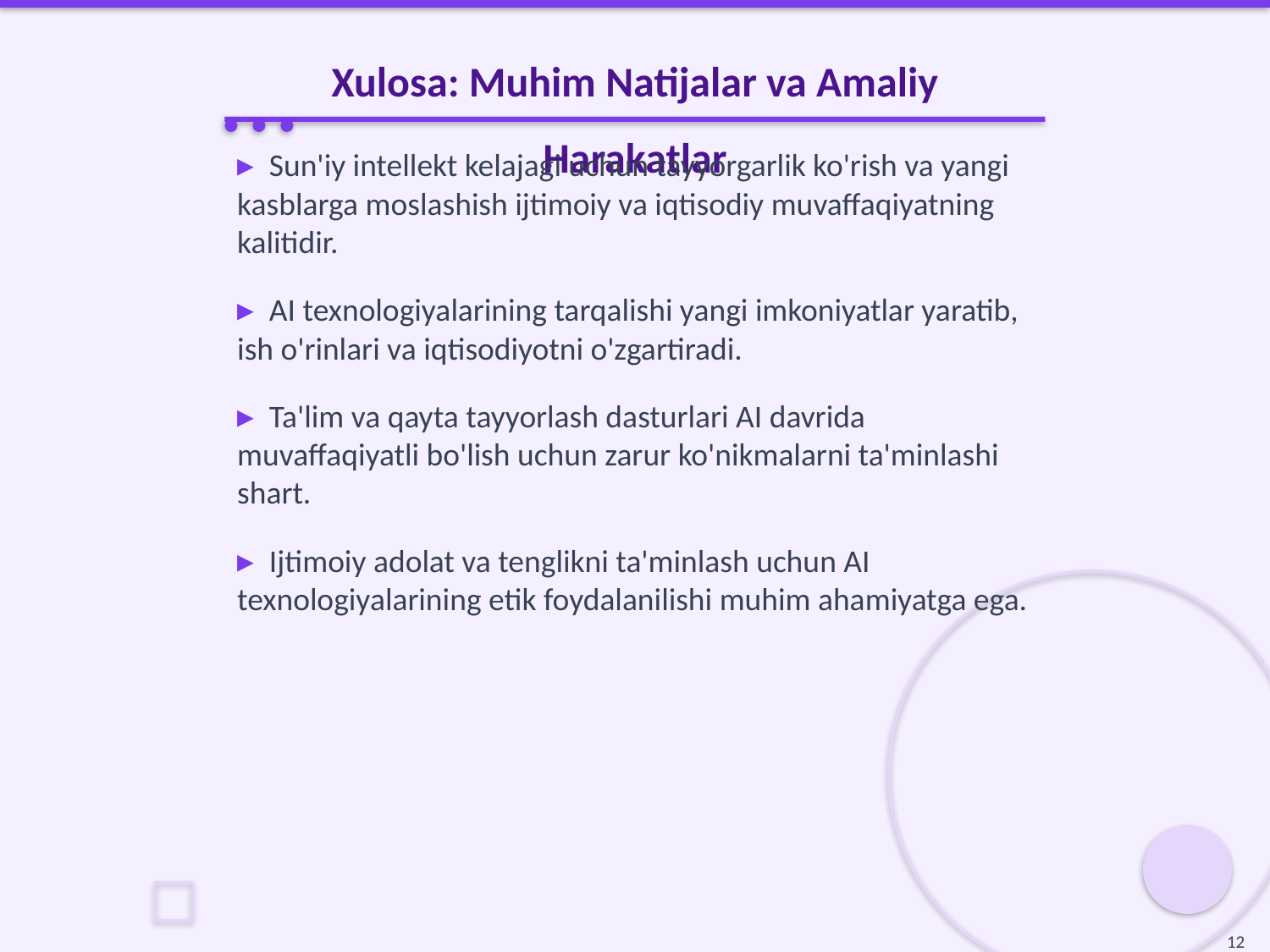

Xulosa: Muhim Natijalar va Amaliy Harakatlar

▸  Sun'iy intellekt kelajagi uchun tayyorgarlik ko'rish va yangi kasblarga moslashish ijtimoiy va iqtisodiy muvaffaqiyatning kalitidir.
▸  AI texnologiyalarining tarqalishi yangi imkoniyatlar yaratib, ish o'rinlari va iqtisodiyotni o'zgartiradi.
▸  Ta'lim va qayta tayyorlash dasturlari AI davrida muvaffaqiyatli bo'lish uchun zarur ko'nikmalarni ta'minlashi shart.
▸  Ijtimoiy adolat va tenglikni ta'minlash uchun AI texnologiyalarining etik foydalanilishi muhim ahamiyatga ega.

12